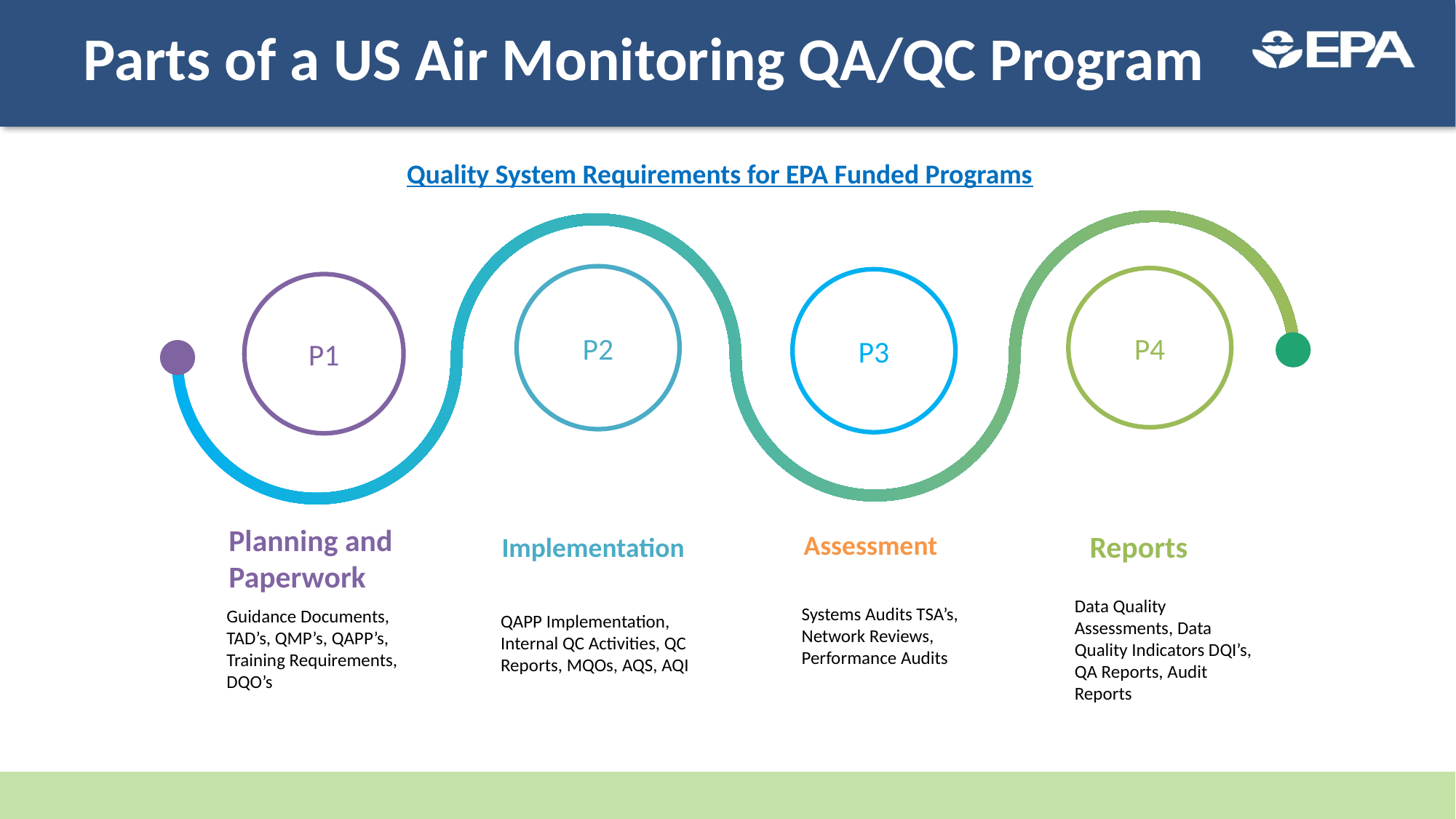

# Parts of a US Air Monitoring QA/QC Program
Quality System Requirements for EPA Funded Programs

P2
P4
P3
P1

Planning and Paperwork
Assessment
Reports
Implementation
Data Quality Assessments, Data Quality Indicators DQI’s, QA Reports, Audit Reports

Systems Audits TSA’s, Network Reviews, Performance Audits

Guidance Documents, TAD’s, QMP’s, QAPP’s, Training Requirements, DQO’s

QAPP Implementation, Internal QC Activities, QC Reports, MQOs, AQS, AQI